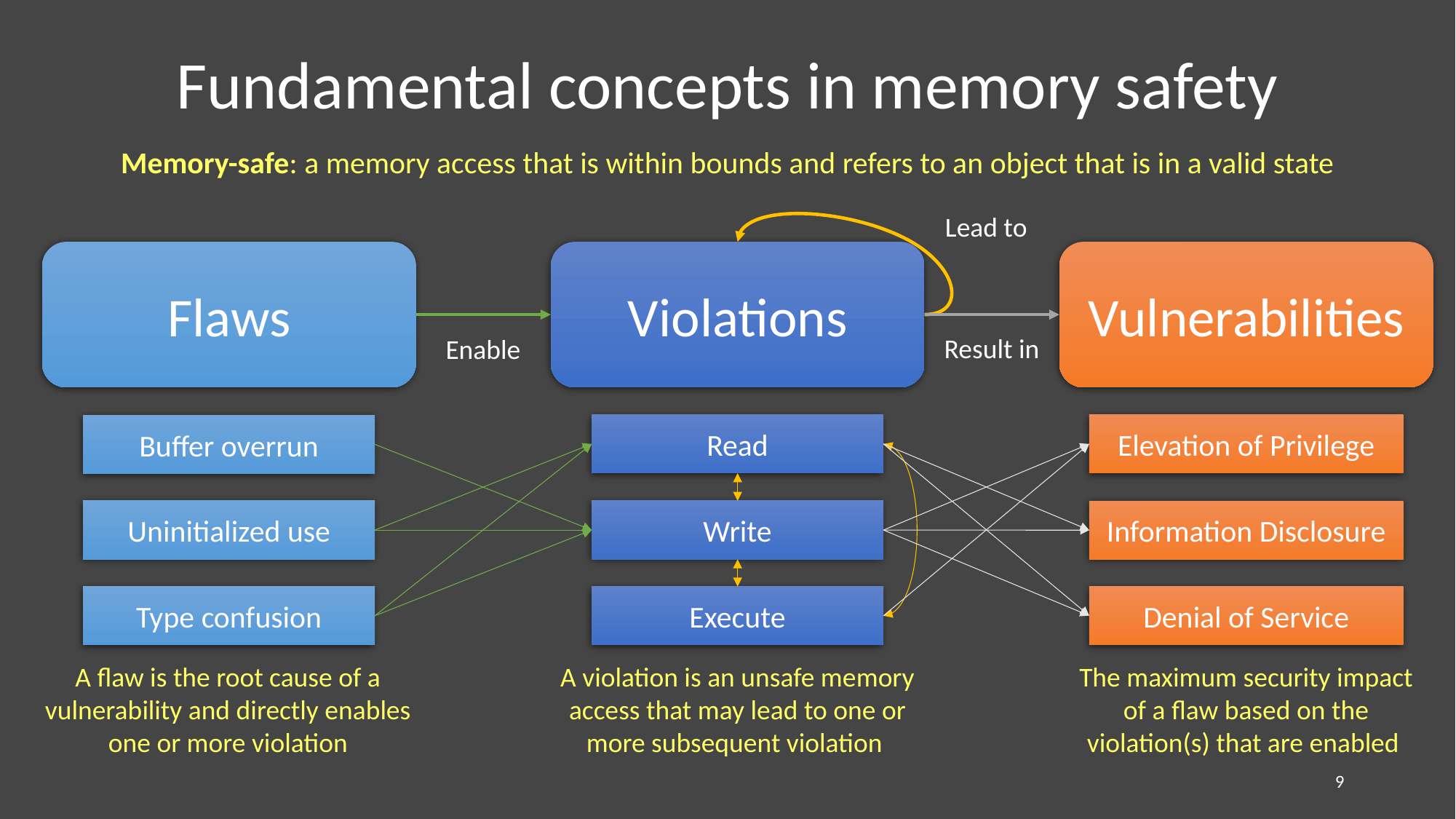

# Fundamental concepts in memory safety
Memory-safe: a memory access that is within bounds and refers to an object that is in a valid state
Lead to
Flaws
Buffer overrun
Uninitialized use
Type confusion
A flaw is the root cause of a vulnerability and directly enables one or more violation
Violations
Read
Write
Execute
A violation is an unsafe memory access that may lead to one or more subsequent violation
Vulnerabilities
Elevation of Privilege
Information Disclosure
Denial of Service
The maximum security impact of a flaw based on the violation(s) that are enabled
Enable
Result in
9